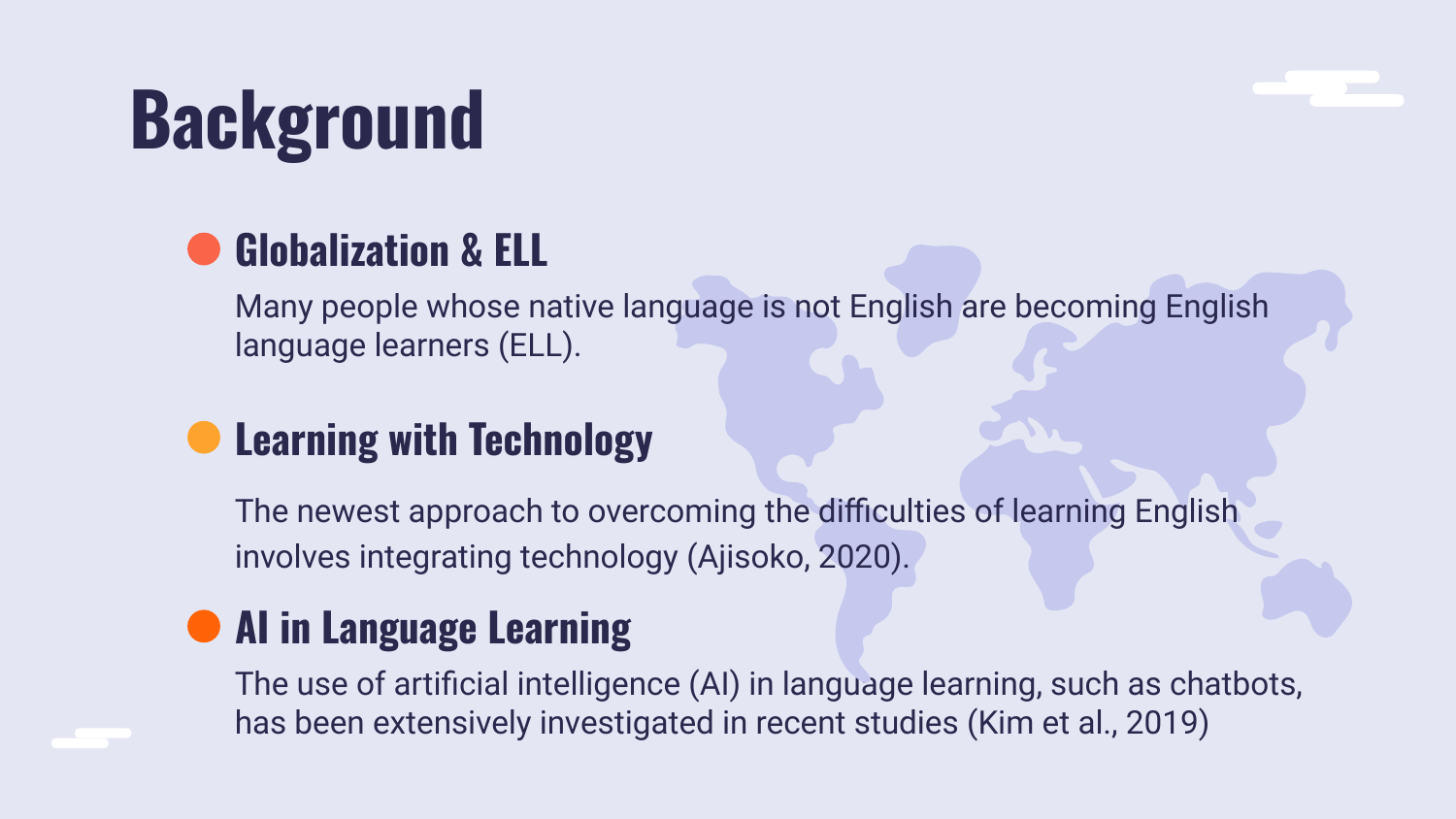

# Background
Globalization & ELL

Many people whose native language is not English are becoming English language learners (ELL).
Learning with Technology

The newest approach to overcoming the difficulties of learning English involves integrating technology (Ajisoko, 2020).

AI in Language Learning

The use of artificial intelligence (AI) in language learning, such as chatbots,  has been extensively investigated in recent studies (Kim et al., 2019)